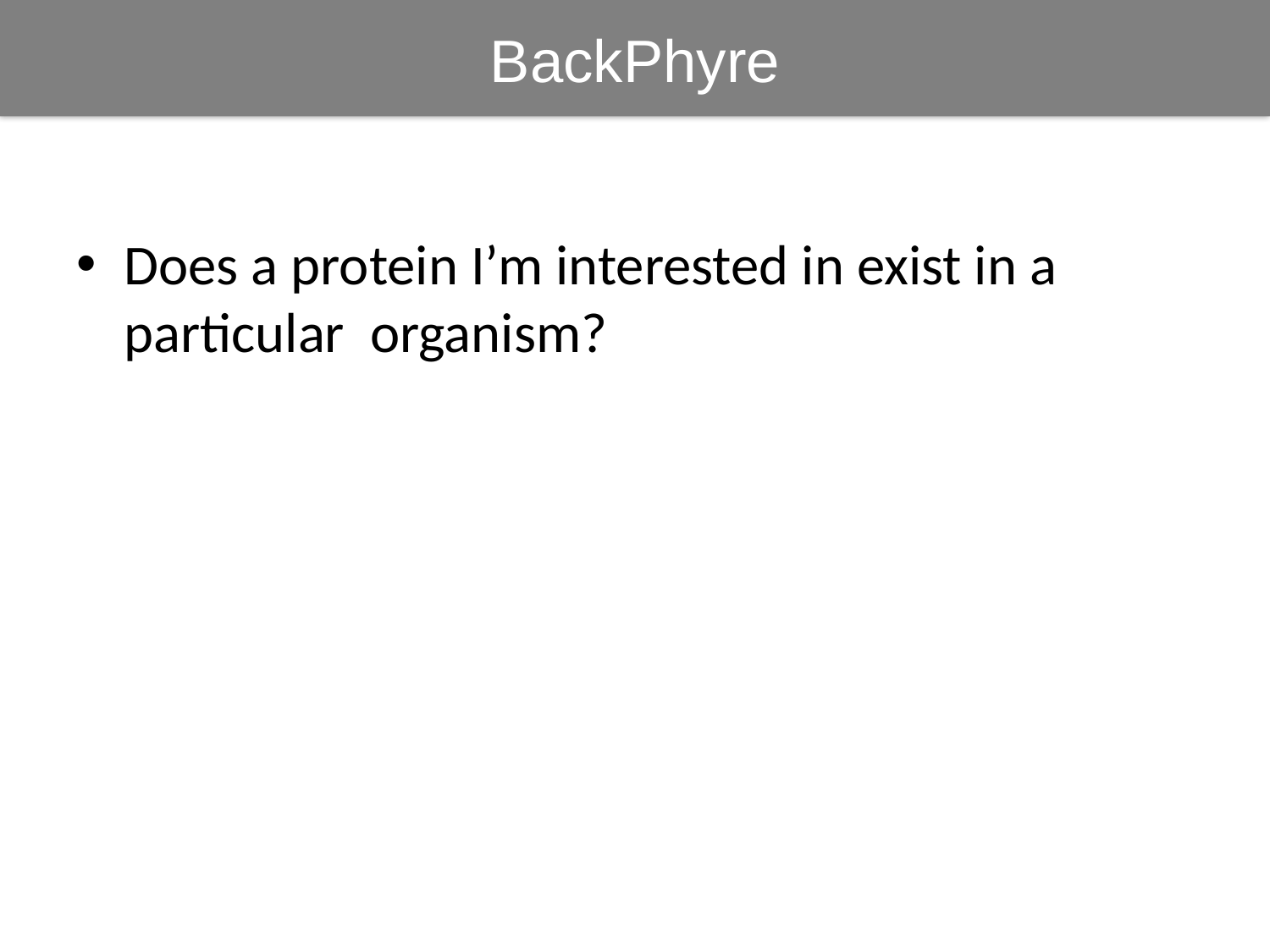

BackPhyre
Does a protein I’m interested in exist in a particular  organism?